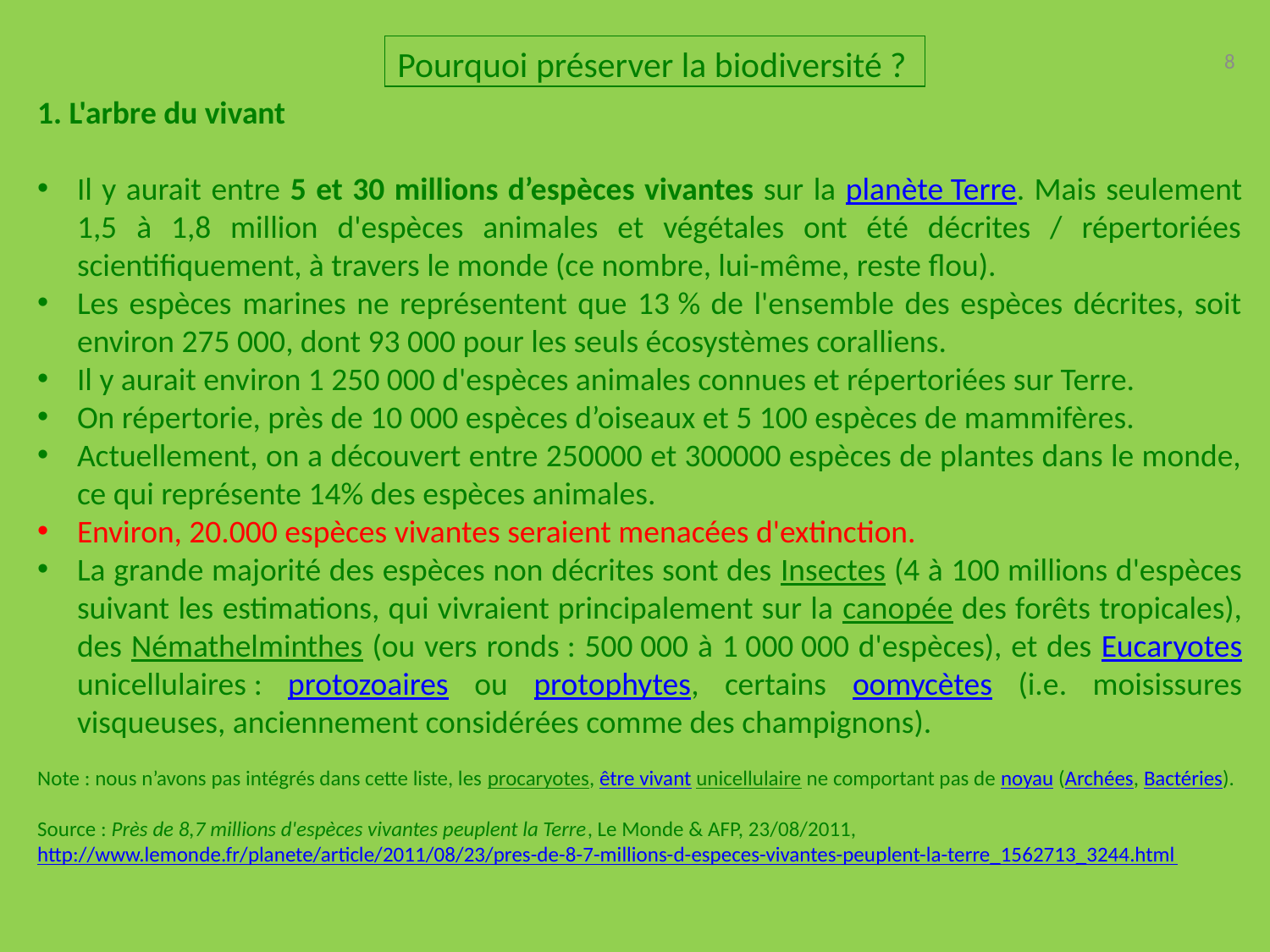

8
Pourquoi préserver la biodiversité ?
1. L'arbre du vivant

Il y aurait entre 5 et 30 millions d’espèces vivantes sur la planète Terre. Mais seulement 1,5 à 1,8 million d'espèces animales et végétales ont été décrites / répertoriées scientifiquement, à travers le monde (ce nombre, lui-même, reste flou).
Les espèces marines ne représentent que 13 % de l'ensemble des espèces décrites, soit environ 275 000, dont 93 000 pour les seuls écosystèmes coralliens.
Il y aurait environ 1 250 000 d'espèces animales connues et répertoriées sur Terre.
On répertorie, près de 10 000 espèces d’oiseaux et 5 100 espèces de mammifères.
Actuellement, on a découvert entre 250000 et 300000 espèces de plantes dans le monde, ce qui représente 14% des espèces animales.
Environ, 20.000 espèces vivantes seraient menacées d'extinction.
La grande majorité des espèces non décrites sont des Insectes (4 à 100 millions d'espèces suivant les estimations, qui vivraient principalement sur la canopée des forêts tropicales), des Némathelminthes (ou vers ronds : 500 000 à 1 000 000 d'espèces), et des Eucaryotes unicellulaires : protozoaires ou protophytes, certains oomycètes (i.e. moisissures visqueuses, anciennement considérées comme des champignons).

Note : nous n’avons pas intégrés dans cette liste, les procaryotes, être vivant unicellulaire ne comportant pas de noyau (Archées, Bactéries).

Source : Près de 8,7 millions d'espèces vivantes peuplent la Terre, Le Monde & AFP, 23/08/2011, http://www.lemonde.fr/planete/article/2011/08/23/pres-de-8-7-millions-d-especes-vivantes-peuplent-la-terre_1562713_3244.html